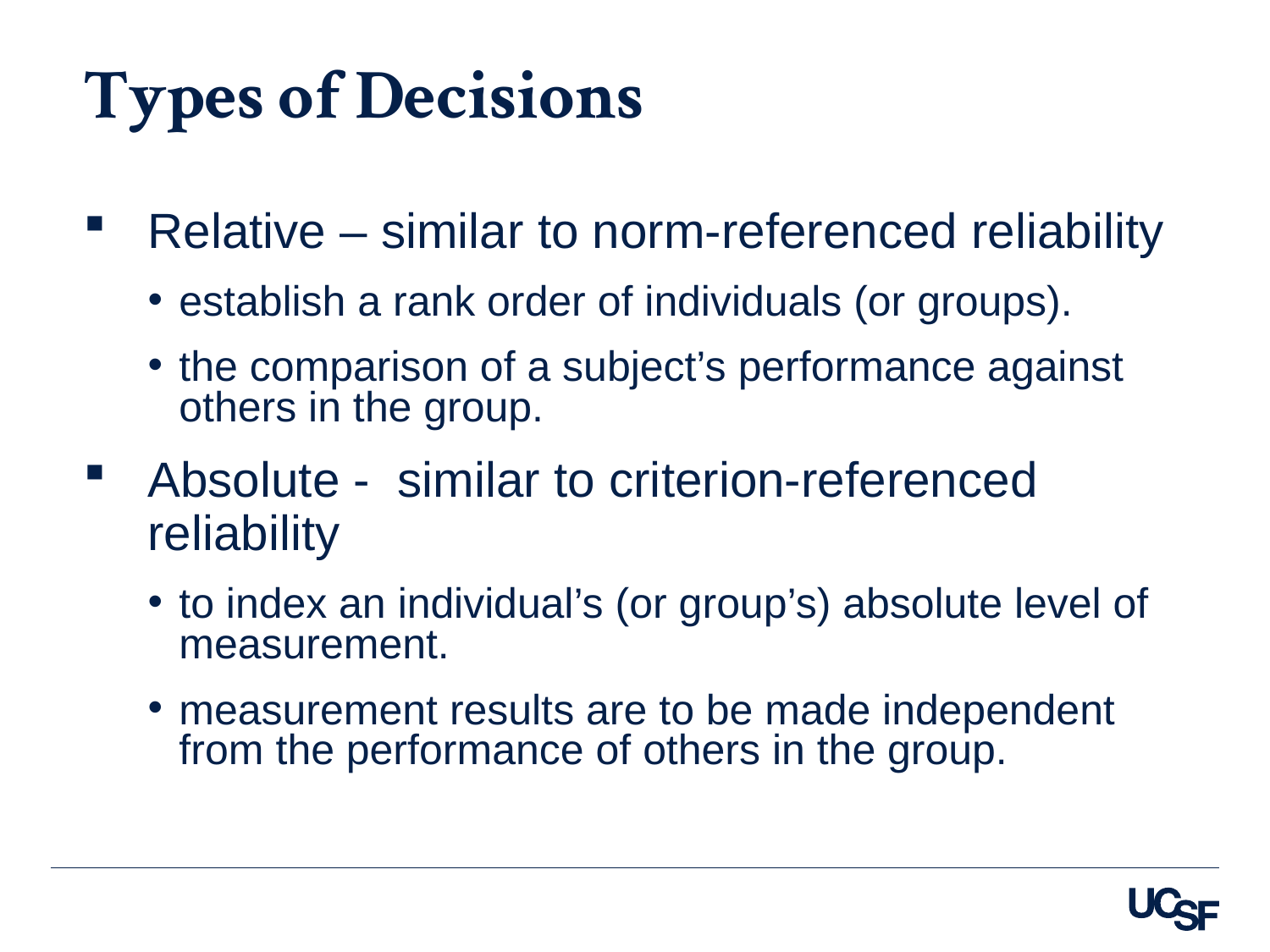

# Types of Decisions
Relative – similar to norm-referenced reliability
establish a rank order of individuals (or groups).
the comparison of a subject’s performance against others in the group.
Absolute -  similar to criterion-referenced reliability
to index an individual’s (or group’s) absolute level of measurement.
measurement results are to be made independent from the performance of others in the group.